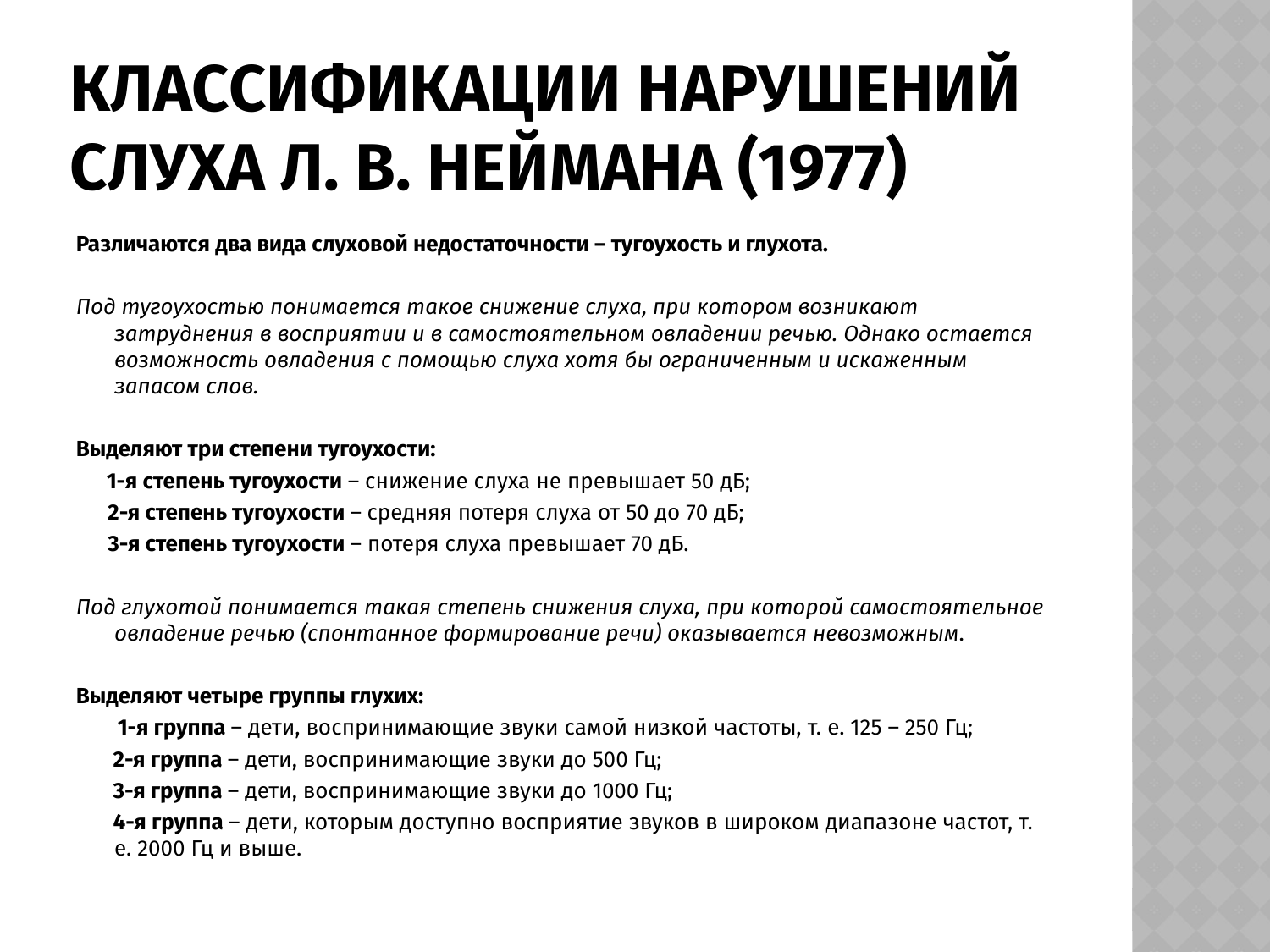

# Классификации нарушений слуха Л. В. Неймана (1977)
Различаются два вида слуховой недостаточности – тугоухость и глухота.

Под тугоухостью понимается такое снижение слуха, при котором возникают затруднения в восприятии и в самостоятельном овладении речью. Однако остается возможность овладения с помощью слуха хотя бы ограниченным и искаженным запасом слов.

Выделяют три степени тугоухости:
      1-я степень тугоухости – снижение слуха не превышает 50 дБ;
      2-я степень тугоухости – средняя потеря слуха от 50 до 70 дБ;
      3-я степень тугоухости – потеря слуха превышает 70 дБ.

Под глухотой понимается такая степень снижения слуха, при которой самостоятельное овладение речью (спонтанное формирование речи) оказывается невозможным.

Выделяют четыре группы глухих:
       1-я группа – дети, воспринимающие звуки самой низкой частоты, т. е. 125 – 250 Гц;
       2-я группа – дети, воспринимающие звуки до 500 Гц;
       3-я группа – дети, воспринимающие звуки до 1000 Гц;
       4-я группа – дети, которым доступно восприятие звуков в широком диапазоне частот, т. е. 2000 Гц и выше.